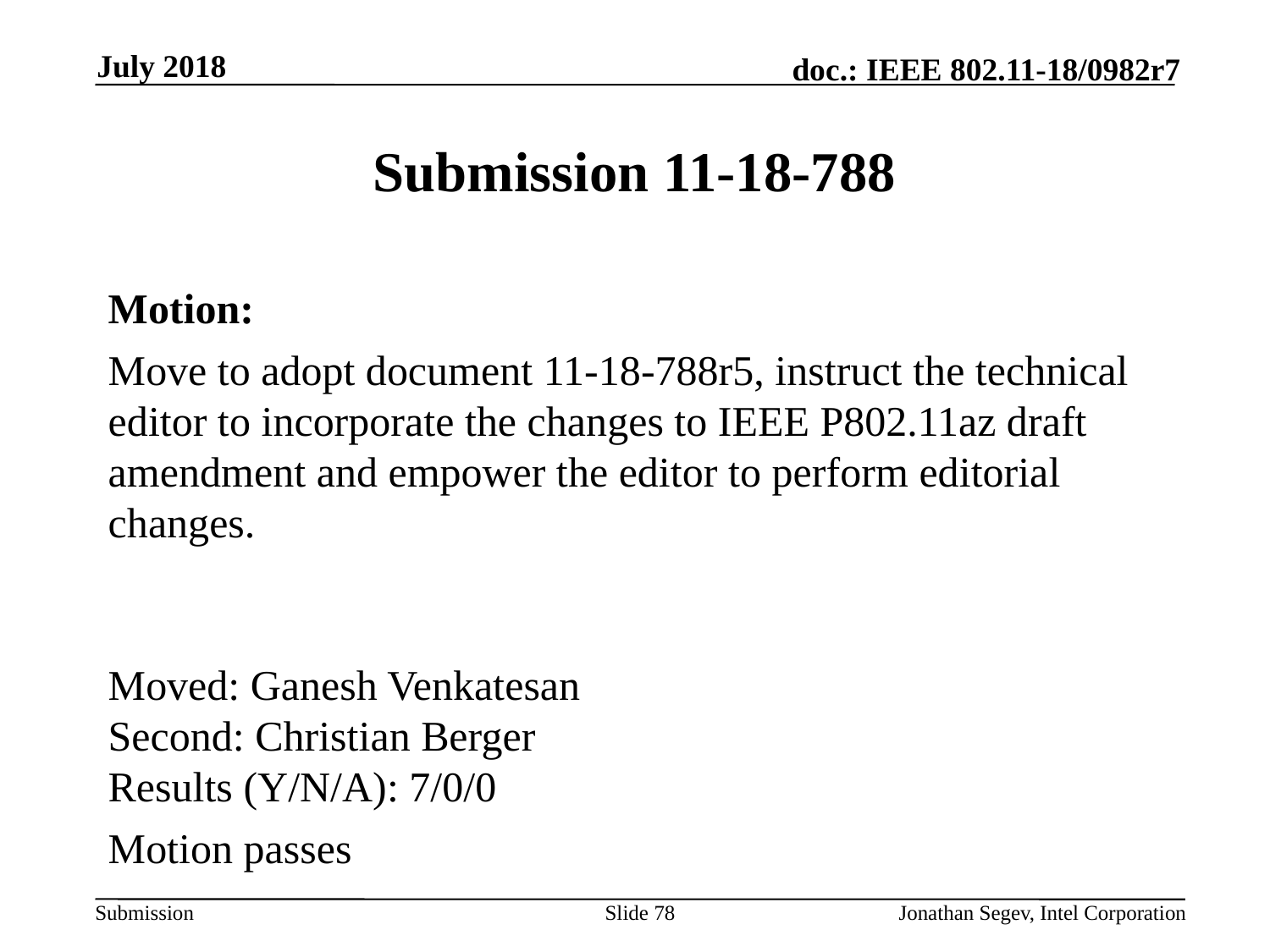

July 2018
# Submission 11-18-788
Motion:
Move to adopt document 11-18-788r5, instruct the technical editor to incorporate the changes to IEEE P802.11az draft amendment and empower the editor to perform editorial changes.
Moved: Ganesh Venkatesan
Second: Christian Berger
Results (Y/N/A): 7/0/0
Motion passes

Slide 78
Jonathan Segev, Intel Corporation